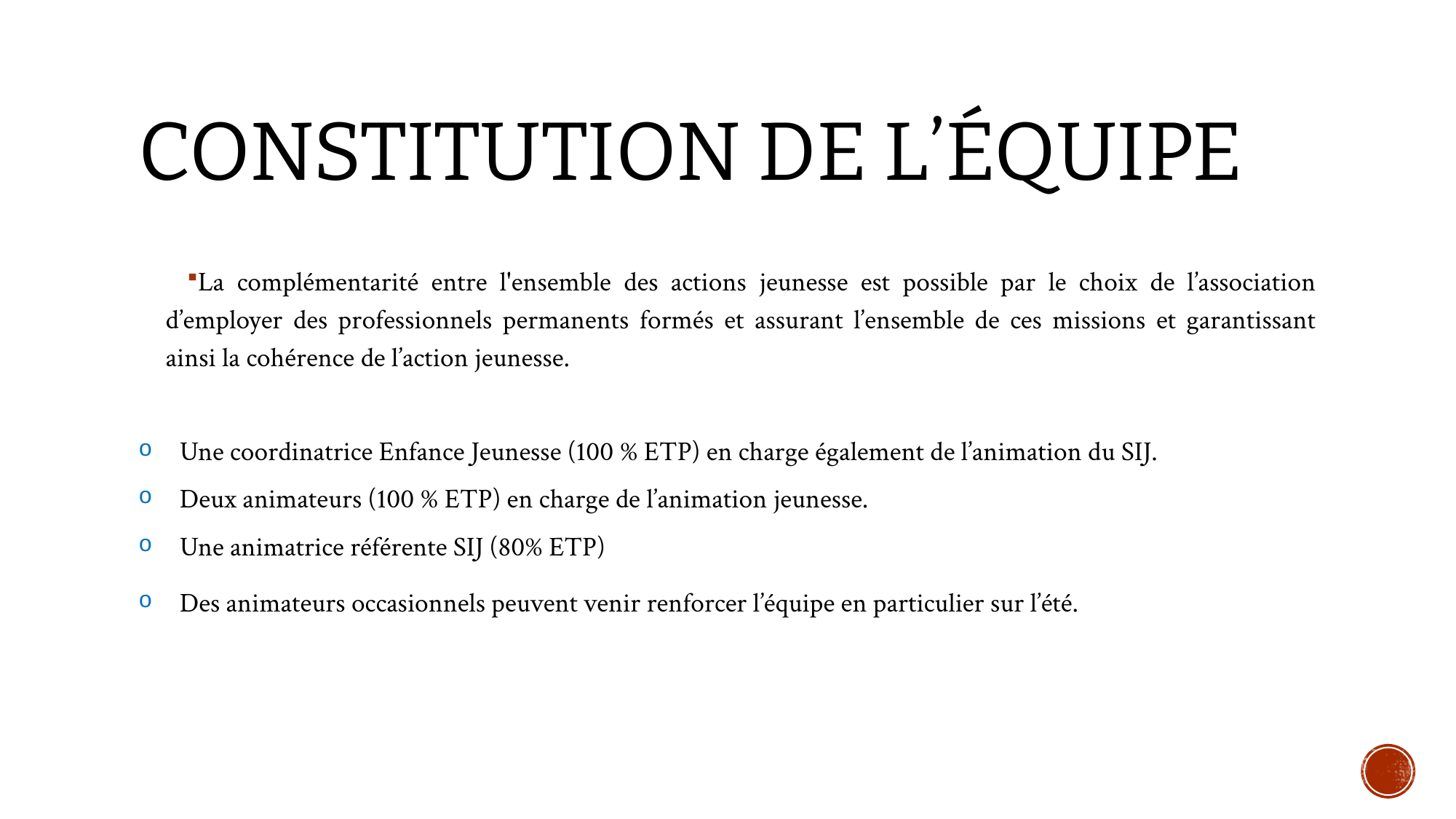

# Constitution de l’équipe
La complémentarité entre l'ensemble des actions jeunesse est possible par le choix de l’association d’employer des professionnels permanents formés et assurant l’ensemble de ces missions et garantissant ainsi la cohérence de l’action jeunesse.

Une coordinatrice Enfance Jeunesse (100 % ETP) en charge également de l’animation du SIJ.
Deux animateurs (100 % ETP) en charge de l’animation jeunesse.
Une animatrice référente SIJ (80% ETP)
Des animateurs occasionnels peuvent venir renforcer l’équipe en particulier sur l’été.